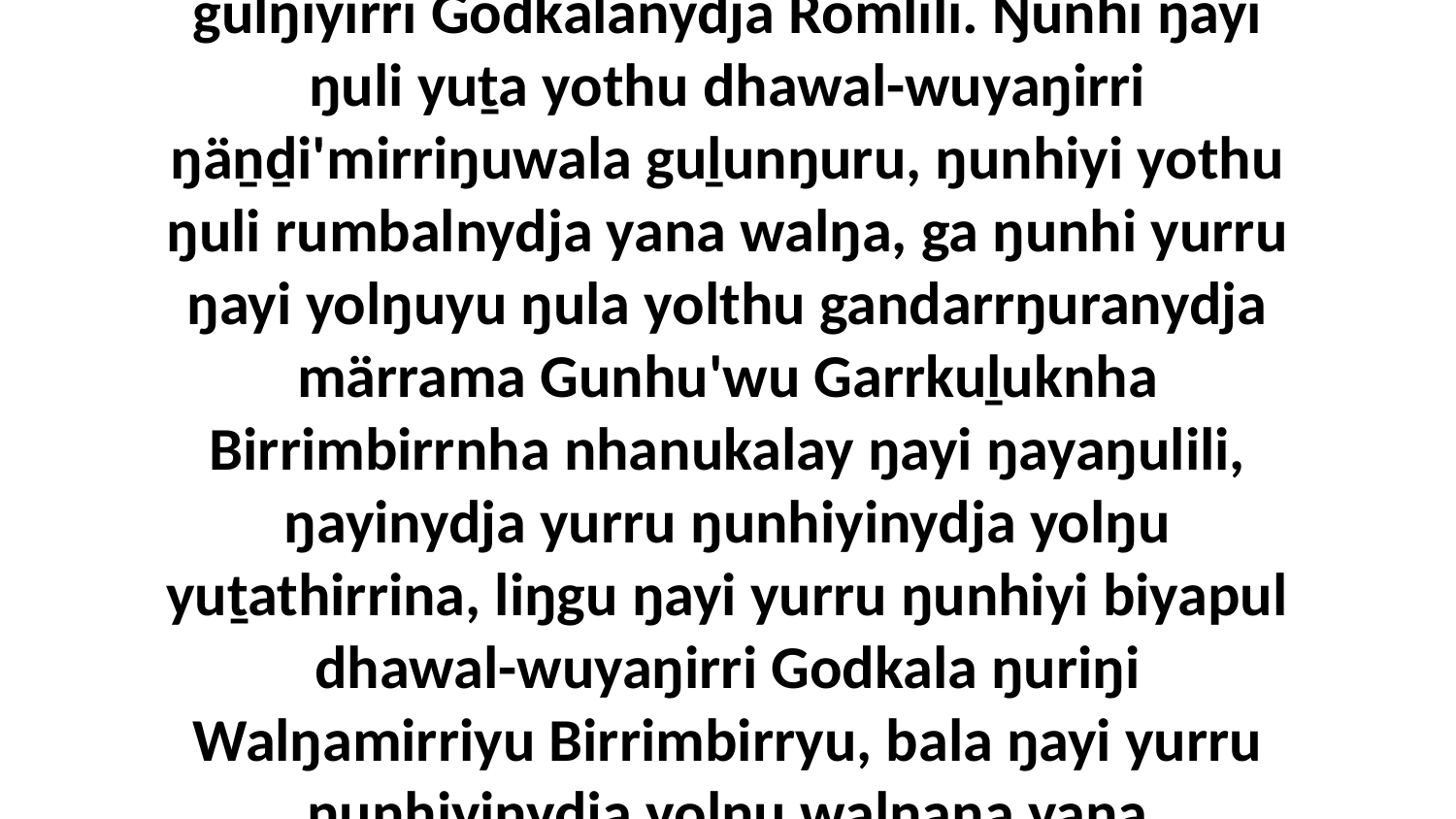

5-6 Bala ŋayi Djesuyunydja ḻakaraŋala nhanŋu bitjarrana, “Ŋarranydja yukurra nhuŋu ḻakarama märr-yuwalk ga dhunupa wal'ŋu. Ŋunhi ŋayi yurru yolŋu yaka dhawal-wuyaŋirri gapuyu ga Birrimbirryu biyapul, ŋayi yurru ŋunhiyinydja yolŋu yakana gulŋiyirri Godkalanydja Romlili. Ŋunhi ŋayi ŋuli yuṯa yothu dhawal-wuyaŋirri ŋäṉḏi'mirriŋuwala guḻunŋuru, ŋunhiyi yothu ŋuli rumbalnydja yana walŋa, ga ŋunhi yurru ŋayi yolŋuyu ŋula yolthu gandarrŋuranydja märrama Gunhu'wu Garrkuḻuknha Birrimbirrnha nhanukalay ŋayi ŋayaŋulili, ŋayinydja yurru ŋunhiyinydja yolŋu yuṯathirrina, liŋgu ŋayi yurru ŋunhiyi biyapul dhawal-wuyaŋirri Godkala ŋuriŋi Walŋamirriyu Birrimbirryu, bala ŋayi yurru ŋunhiyinydja yolŋu walŋana yana ŋayaŋunydja ŋunha djinawany'tja wal'ŋu, ga birrimbirr nhanŋu. Yakana nhe yurru nhina yukurra Gunhu'walanydja Romŋura, ŋunhi nhe yurru yaka biyapul dhawal-wuyaŋirri yuṯathirri ŋuriŋi Garrkuḻukthunydja Birrimbirryu wal'ŋu.